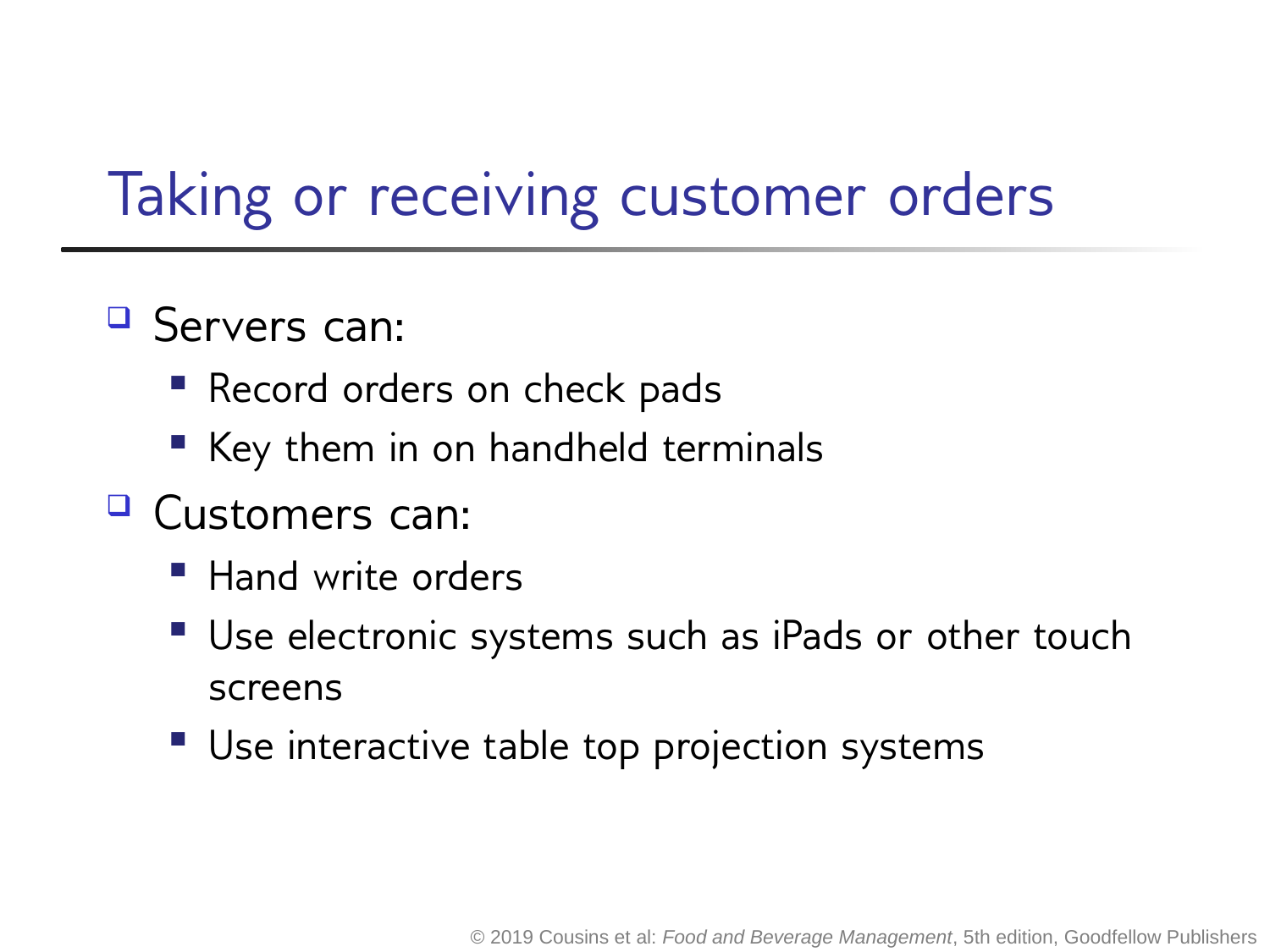

# Taking or receiving customer orders
Servers can:
Record orders on check pads
Key them in on handheld terminals
Customers can:
Hand write orders
Use electronic systems such as iPads or other touch screens
Use interactive table top projection systems